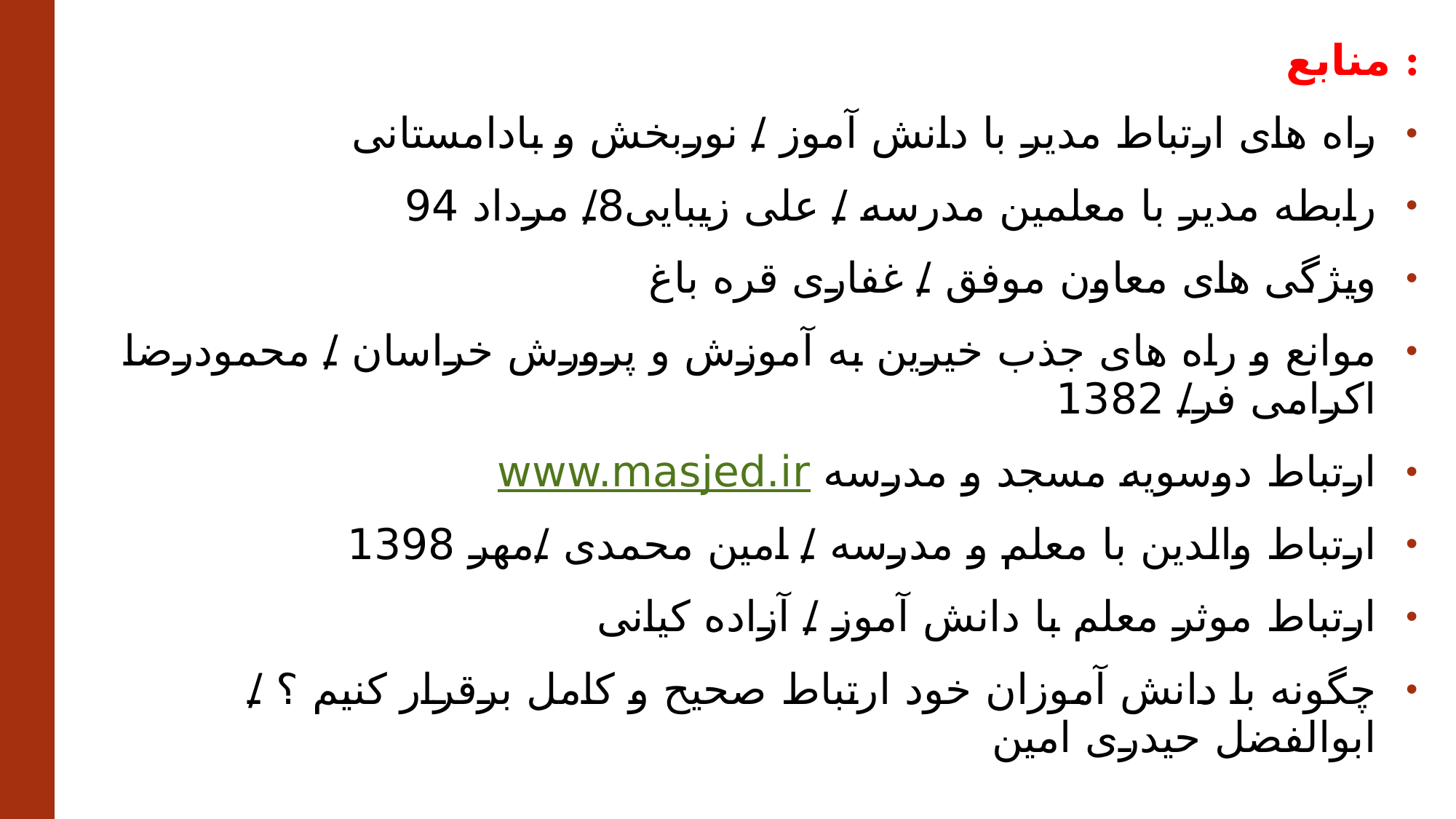

منابع :
راه های ارتباط مدیر با دانش آموز / نوربخش و بادامستانی
رابطه مدیر با معلمین مدرسه / علی زیبایی8/ مرداد 94
ویژگی های معاون موفق / غفاری قره باغ
موانع و راه های جذب خیرین به آموزش و پرورش خراسان / محمودرضا اکرامی فر/ 1382
ارتباط دوسویه مسجد و مدرسه www.masjed.ir
ارتباط والدین با معلم و مدرسه / امین محمدی /مهر 1398
ارتباط موثر معلم با دانش آموز / آزاده کیانی
چگونه با دانش آموزان خود ارتباط صحیح و کامل برقرار کنیم ؟ / ابوالفضل حیدری امین